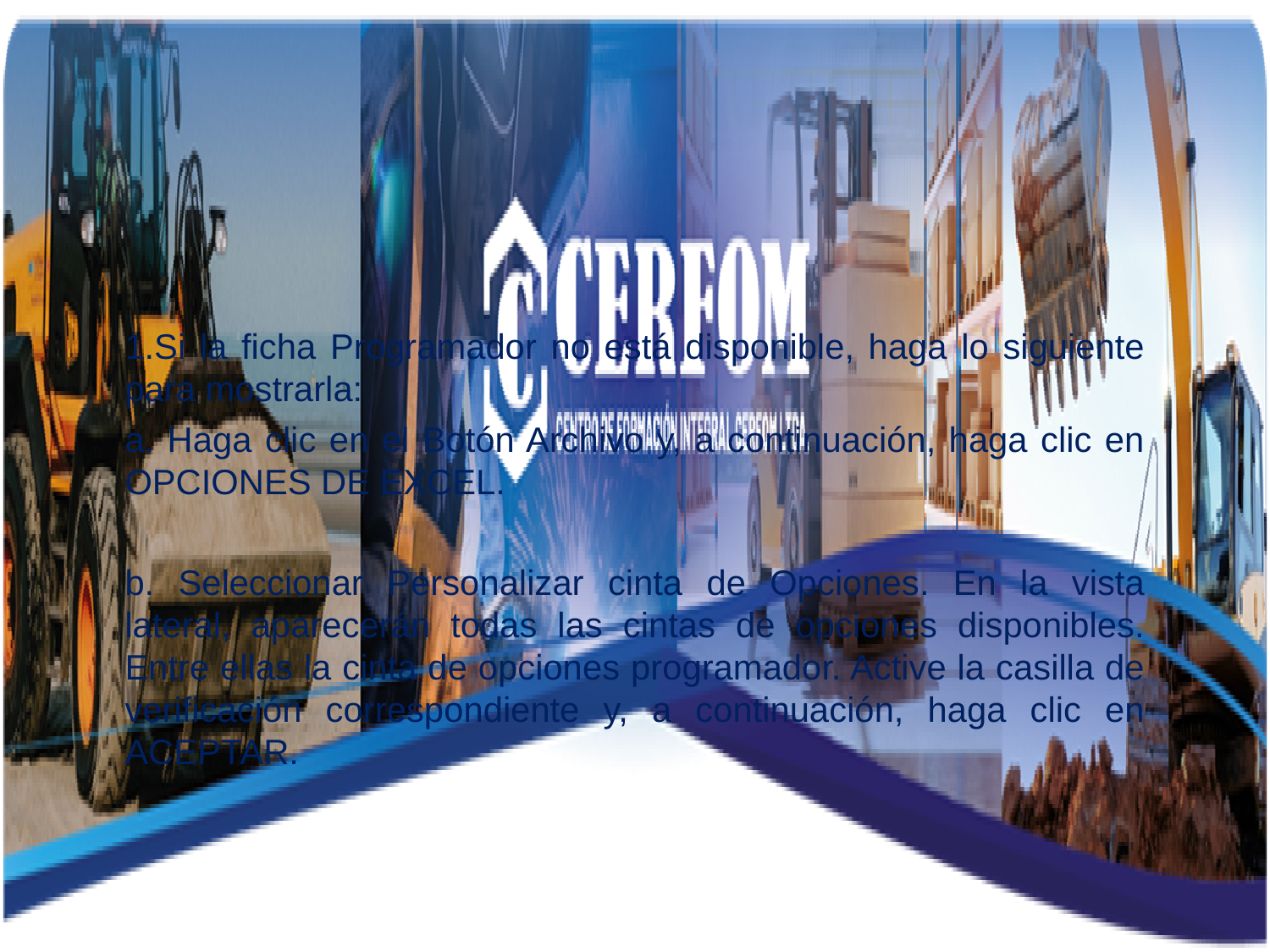

1.Si la ficha Programador no está disponible, haga lo siguiente para mostrarla:
a. Haga clic en el Botón Archivo y, a continuación, haga clic en OPCIONES DE EXCEL.

b. Seleccionar Personalizar cinta de Opciones. En la vista lateral, aparecerán todas las cintas de opciones disponibles. Entre ellas la cinta de opciones programador. Active la casilla de verificación correspondiente y, a continuación, haga clic en ACEPTAR.